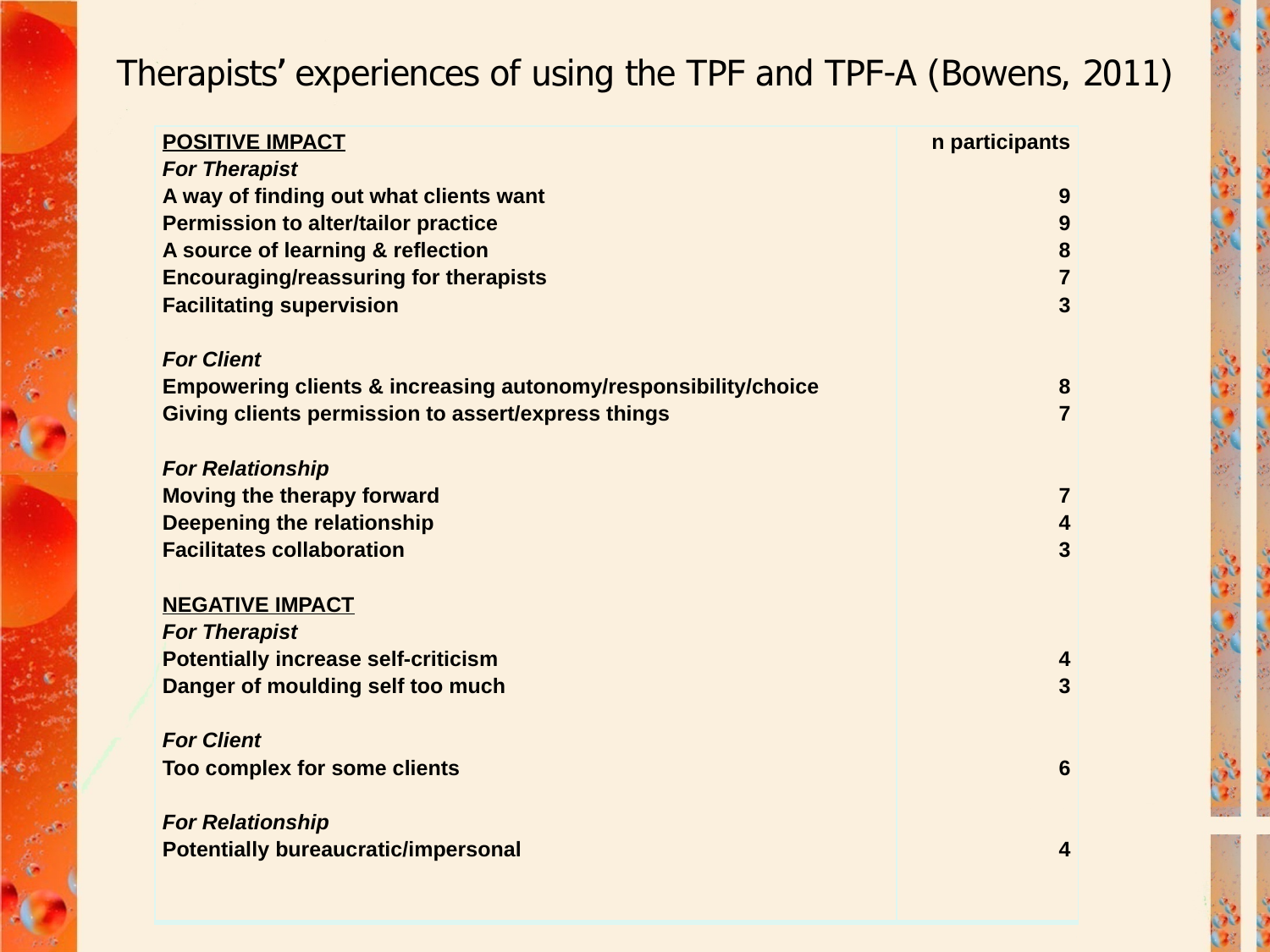

# Therapists’ experiences of using the TPF and TPF-A (Bowens, 2011)
| POSITIVE IMPACT For Therapist A way of finding out what clients want Permission to alter/tailor practice A source of learning & reflection Encouraging/reassuring for therapists Facilitating supervision   For Client Empowering clients & increasing autonomy/responsibility/choice Giving clients permission to assert/express things   For Relationship Moving the therapy forward Deepening the relationship Facilitates collaboration   NEGATIVE IMPACT For Therapist Potentially increase self-criticism Danger of moulding self too much   For Client Too complex for some clients   For Relationship Potentially bureaucratic/impersonal | n participants   9 9 8 7 3     8 7     7 4 3       4 3     6     4 |
| --- | --- |